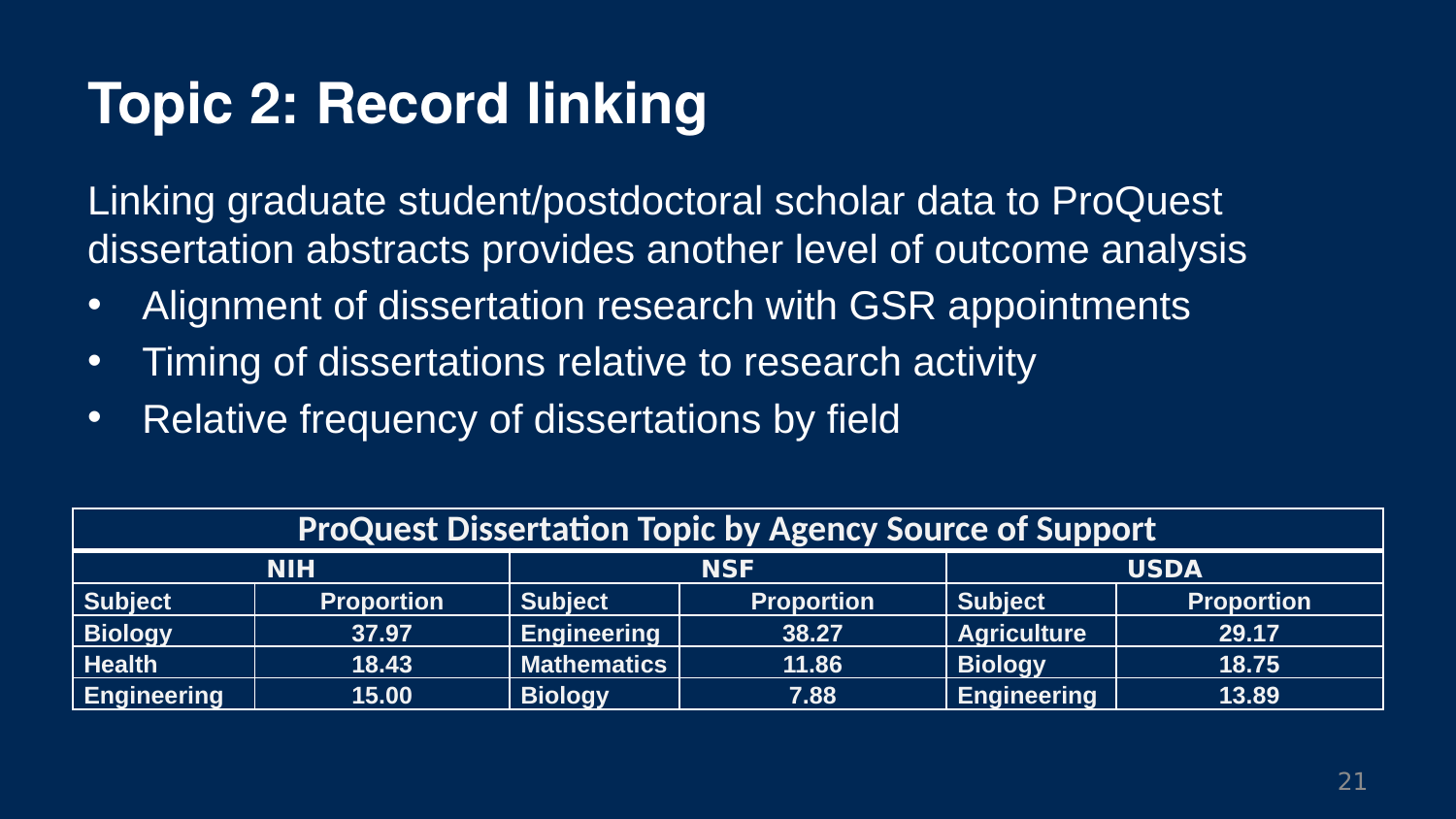

# Topic 2: Record linking
Linking graduate student/postdoctoral scholar data to ProQuest dissertation abstracts provides another level of outcome analysis
Alignment of dissertation research with GSR appointments
Timing of dissertations relative to research activity
Relative frequency of dissertations by field
| ProQuest Dissertation Topic by Agency Source of Support |  |  |  |  |  |
| --- | --- | --- | --- | --- | --- |
| NIH |  | NSF |  | USDA |  |
| Subject | Proportion | Subject | Proportion | Subject | Proportion |
| Biology | 37.97 | Engineering | 38.27 | Agriculture | 29.17 |
| Health | 18.43 | Mathematics | 11.86 | Biology | 18.75 |
| Engineering | 15.00 | Biology | 7.88 | Engineering | 13.89 |
21